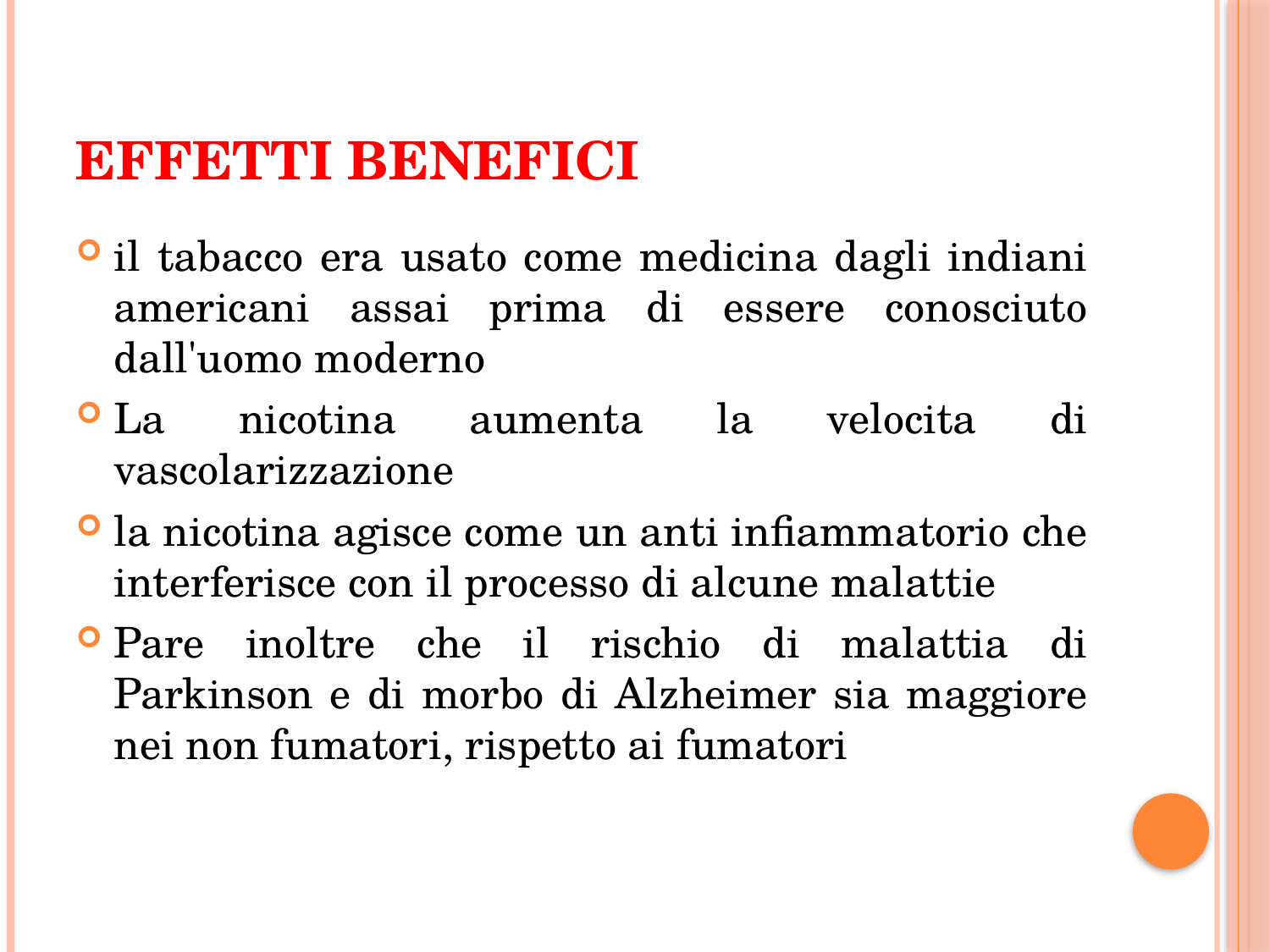

# Effetti benefici
il tabacco era usato come medicina dagli indiani americani assai prima di essere conosciuto dall'uomo moderno
La nicotina aumenta la velocita di vascolarizzazione
la nicotina agisce come un anti infiammatorio che interferisce con il processo di alcune malattie
Pare inoltre che il rischio di malattia di Parkinson e di morbo di Alzheimer sia maggiore nei non fumatori, rispetto ai fumatori